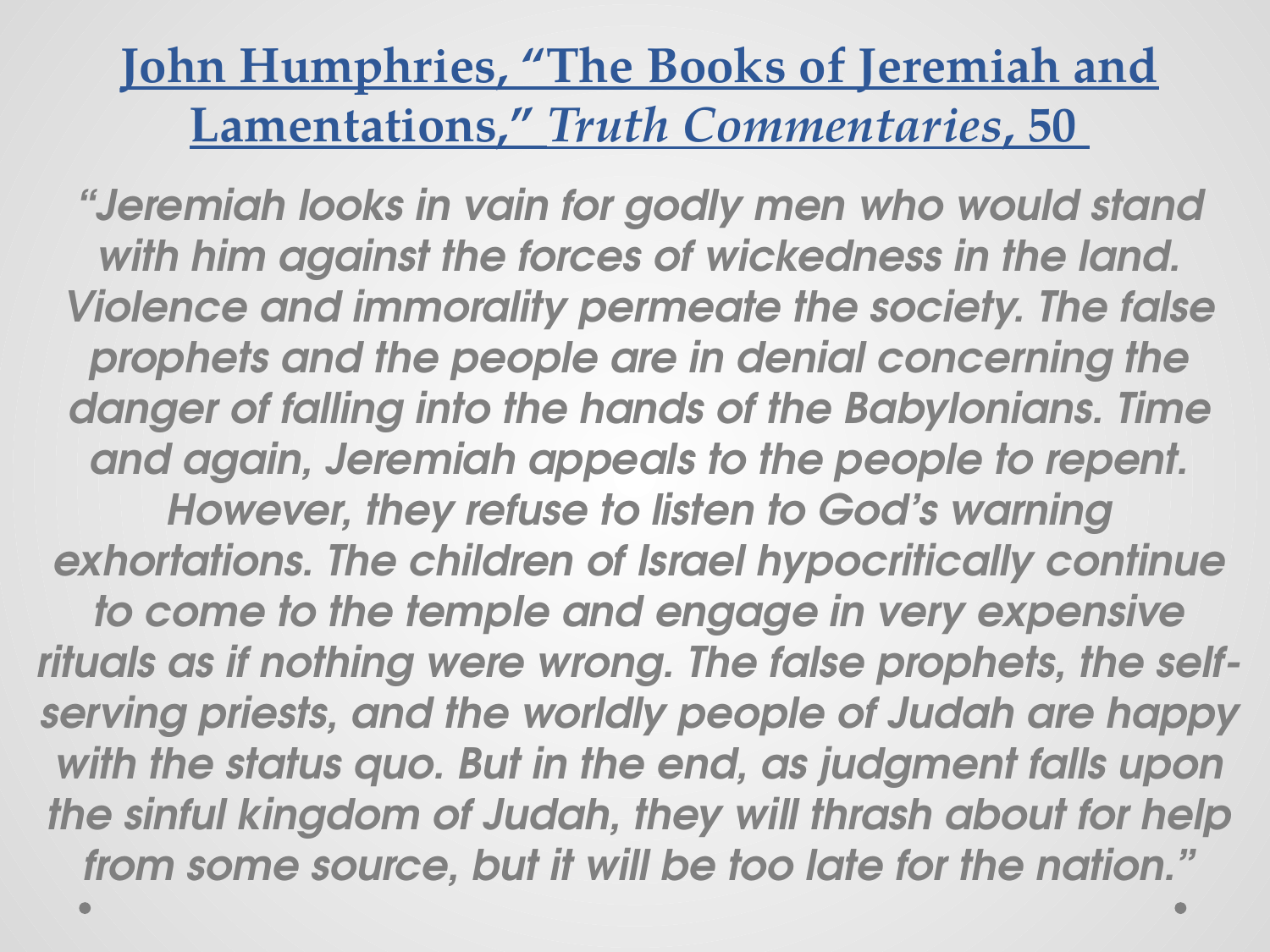

# John Humphries, “The Books of Jeremiah and Lamentations,” Truth Commentaries, 50
“Jeremiah looks in vain for godly men who would stand with him against the forces of wickedness in the land. Violence and immorality permeate the society. The false prophets and the people are in denial concerning the danger of falling into the hands of the Babylonians. Time and again, Jeremiah appeals to the people to repent. However, they refuse to listen to God’s warning exhortations. The children of Israel hypocritically continue to come to the temple and engage in very expensive rituals as if nothing were wrong. The false prophets, the self-serving priests, and the worldly people of Judah are happy with the status quo. But in the end, as judgment falls upon the sinful kingdom of Judah, they will thrash about for help from some source, but it will be too late for the nation.”